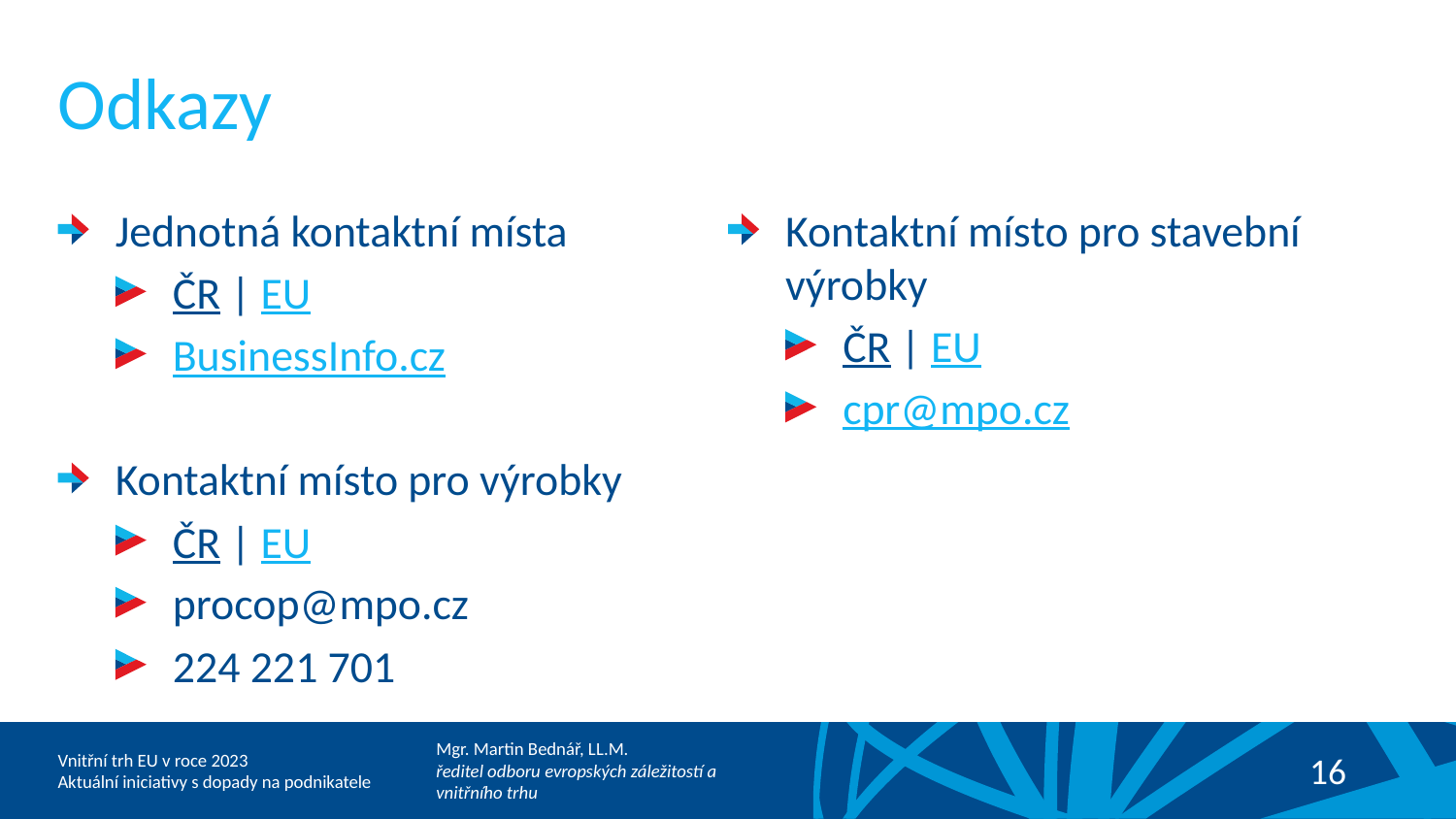

# Odkazy
Jednotná kontaktní místa
ČR | EU
BusinessInfo.cz

Kontaktní místo pro výrobky
ČR | EU
procop@mpo.cz
224 221 701
Kontaktní místo pro stavební výrobky
ČR | EU
cpr@mpo.cz